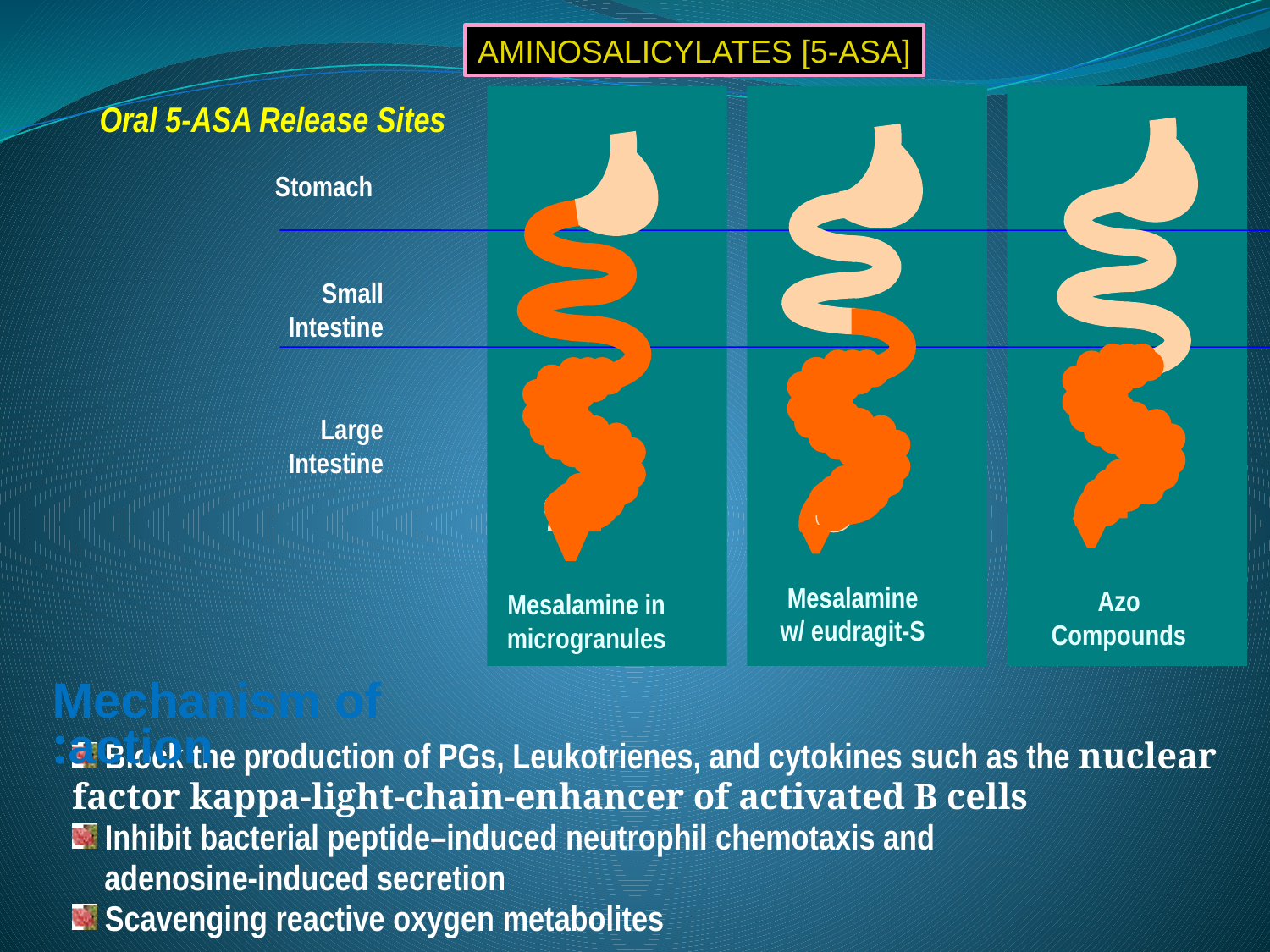

AMINOSALICYLATES [5-ASA]

Azo Compounds

Mesalamine
w/ eudragit-S

Stomach

Small Intestine

Large Intestine

Mesalamine in microgranules
Oral 5-ASA Release Sites
Mechanism of action:
 Block the production of PGs, Leukotrienes, and cytokines such as the nuclear factor kappa-light-chain-enhancer of activated B cells
 Inhibit bacterial peptide–induced neutrophil chemotaxis and
    adenosine-induced secretion
 Scavenging reactive oxygen metabolites